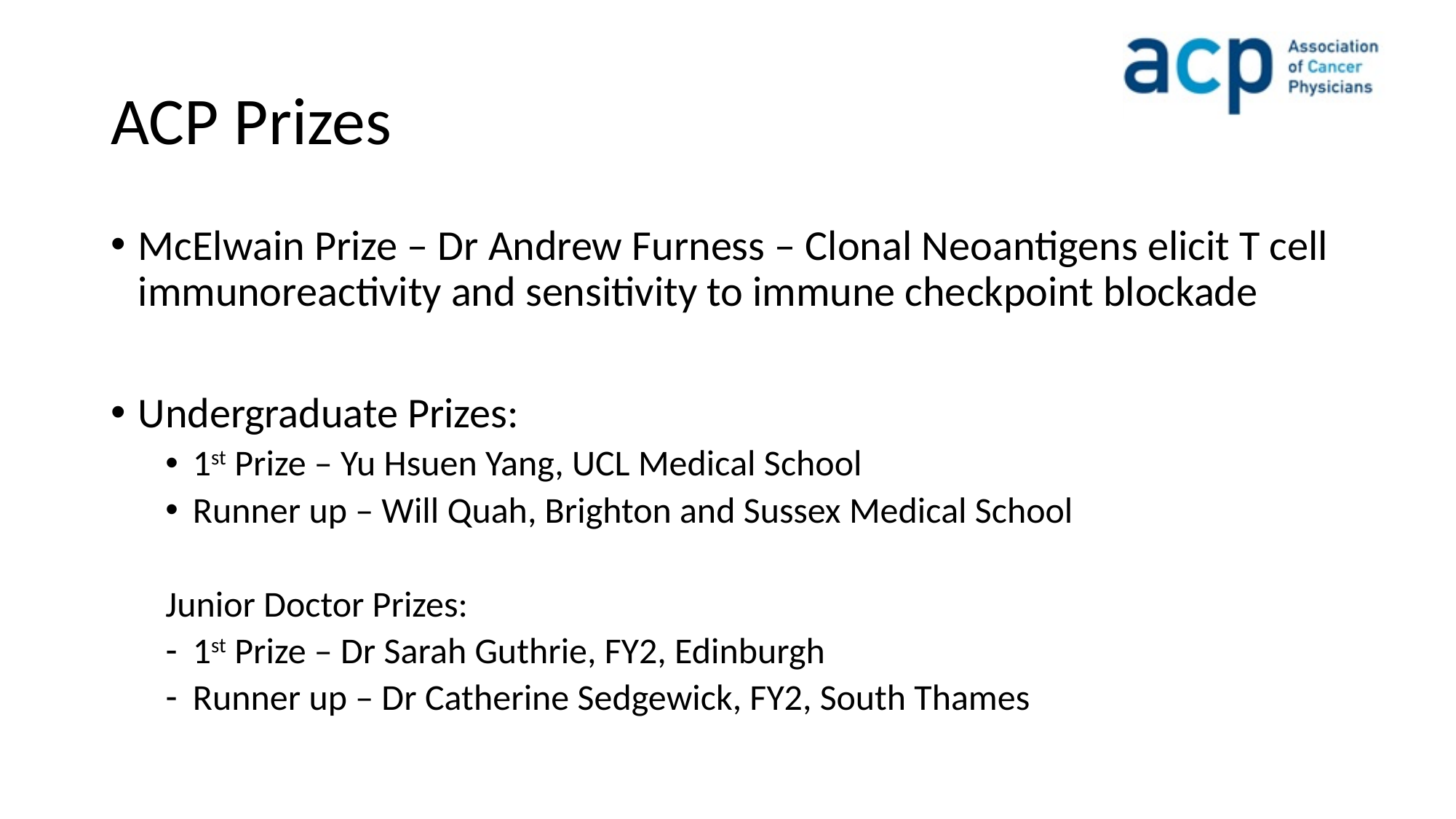

# ACP Prizes
McElwain Prize – Dr Andrew Furness – Clonal Neoantigens elicit T cell immunoreactivity and sensitivity to immune checkpoint blockade

Undergraduate Prizes:
1st Prize – Yu Hsuen Yang, UCL Medical School
Runner up – Will Quah, Brighton and Sussex Medical School

Junior Doctor Prizes:
1st Prize – Dr Sarah Guthrie, FY2, Edinburgh
Runner up – Dr Catherine Sedgewick, FY2, South Thames